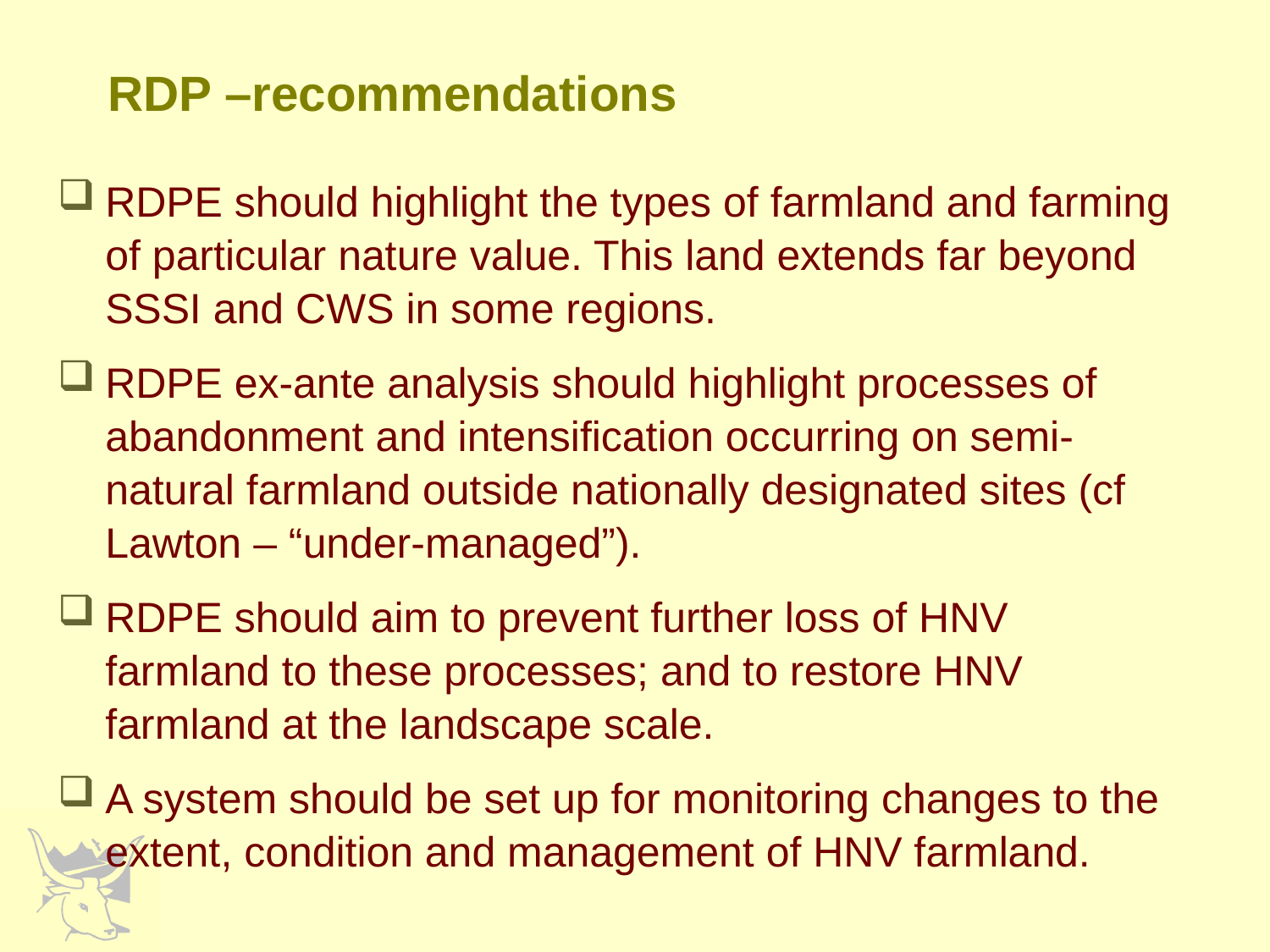

# RDP –recommendations
RDPE should highlight the types of farmland and farming of particular nature value. This land extends far beyond SSSI and CWS in some regions.
RDPE ex-ante analysis should highlight processes of abandonment and intensification occurring on semi-natural farmland outside nationally designated sites (cf Lawton – “under-managed”).
RDPE should aim to prevent further loss of HNV  farmland to these processes; and to restore HNV farmland at the landscape scale.
A system should be set up for monitoring changes to the extent, condition and management of HNV farmland.